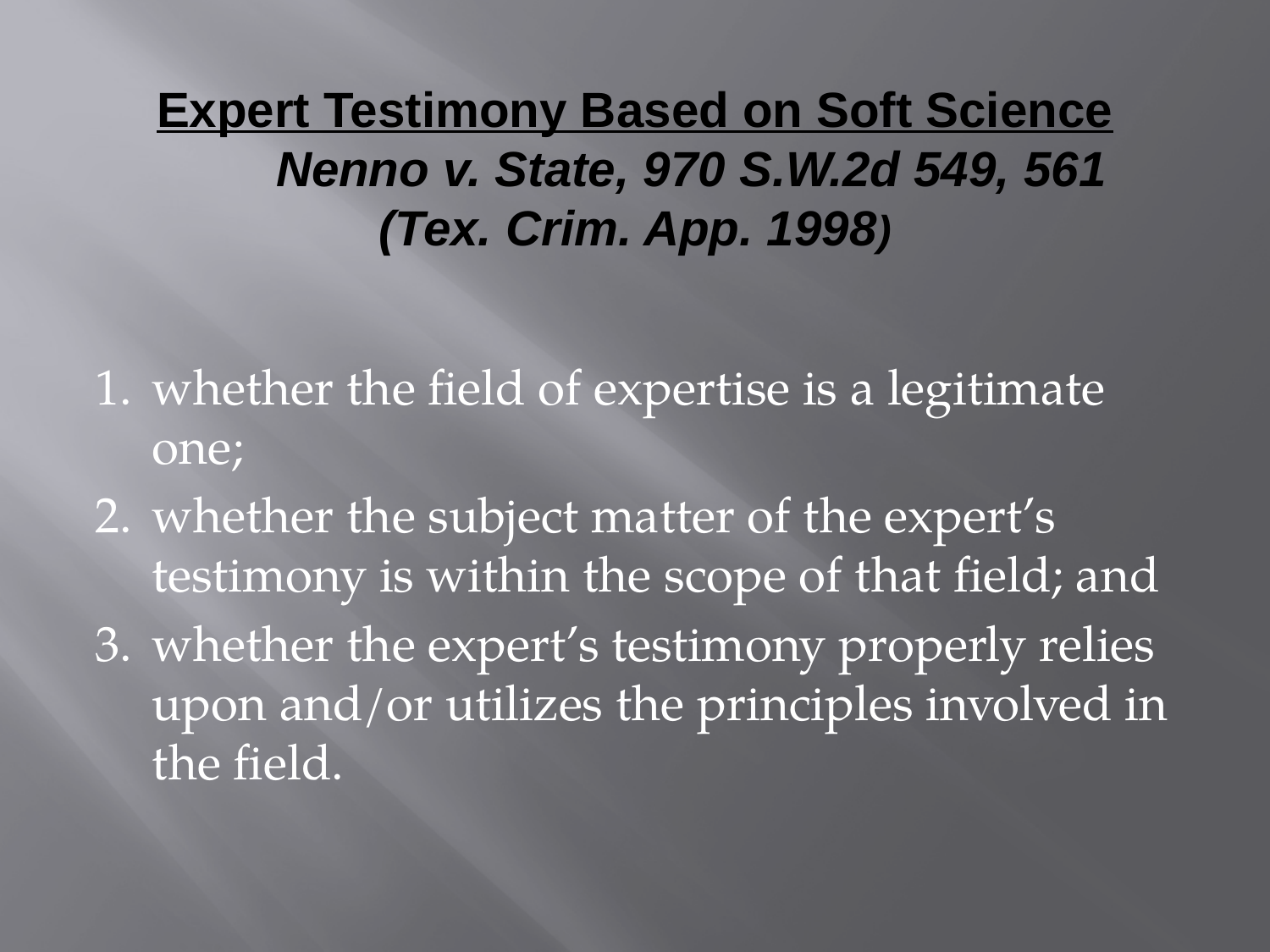

# Expert Testimony Based on Soft Science Nenno v. State, 970 S.W.2d 549, 561 (Tex. Crim. App. 1998)
1.	whether the field of expertise is a legitimate one;
2.	whether the subject matter of the expert’s testimony is within the scope of that field; and
3.	whether the expert’s testimony properly relies upon and/or utilizes the principles involved in the field.